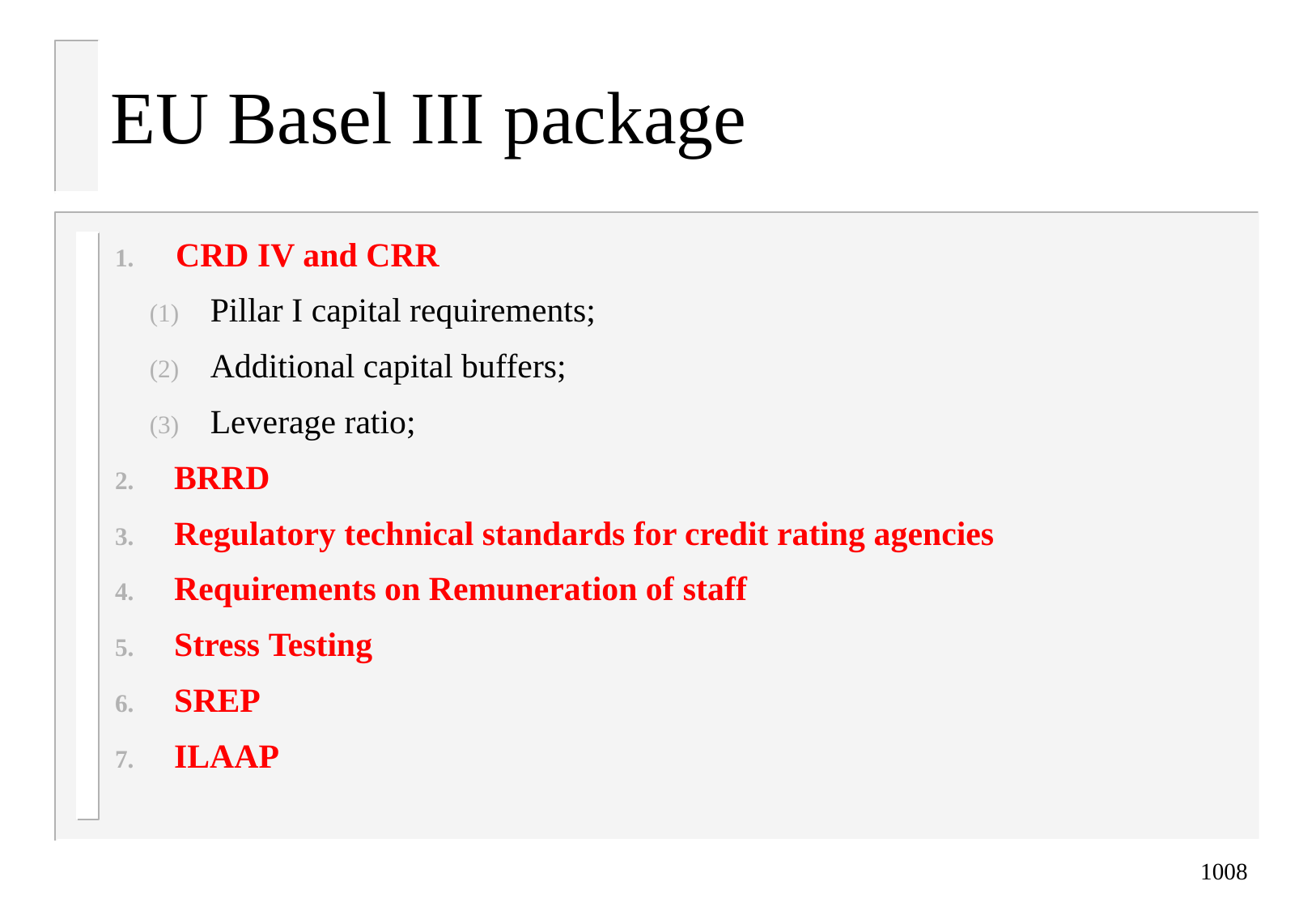

EU Basel III package
CRD IV and CRR
Pillar I capital requirements;
Additional capital buffers;
Leverage ratio;
BRRD
Regulatory technical standards for credit rating agencies
Requirements on Remuneration of staff
Stress Testing
SREP
ILAAP

1008